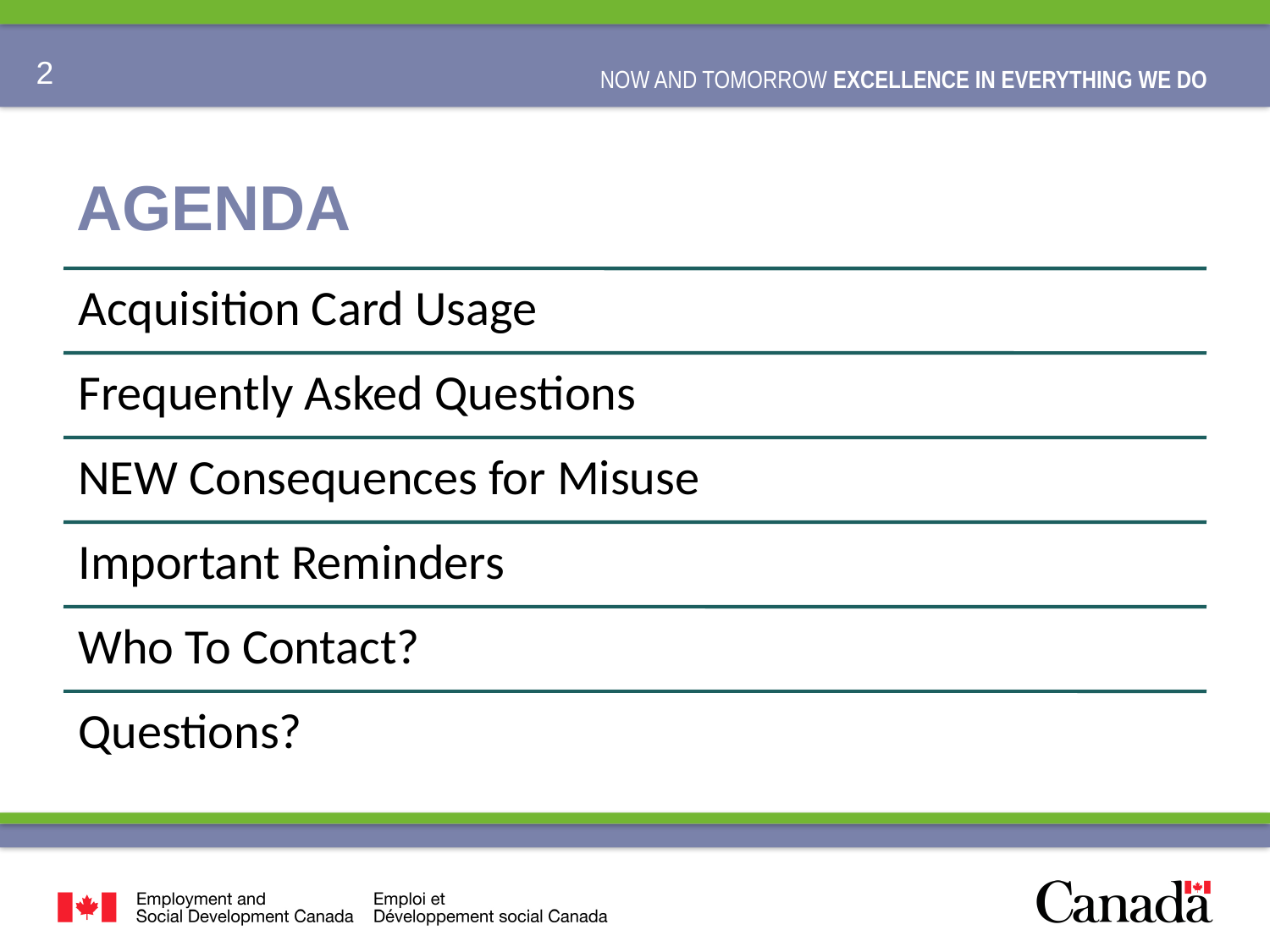

# AGENDA
Acquisition Card Usage
Frequently Asked Questions
NEW Consequences for Misuse
Important Reminders
Who To Contact?
Questions?